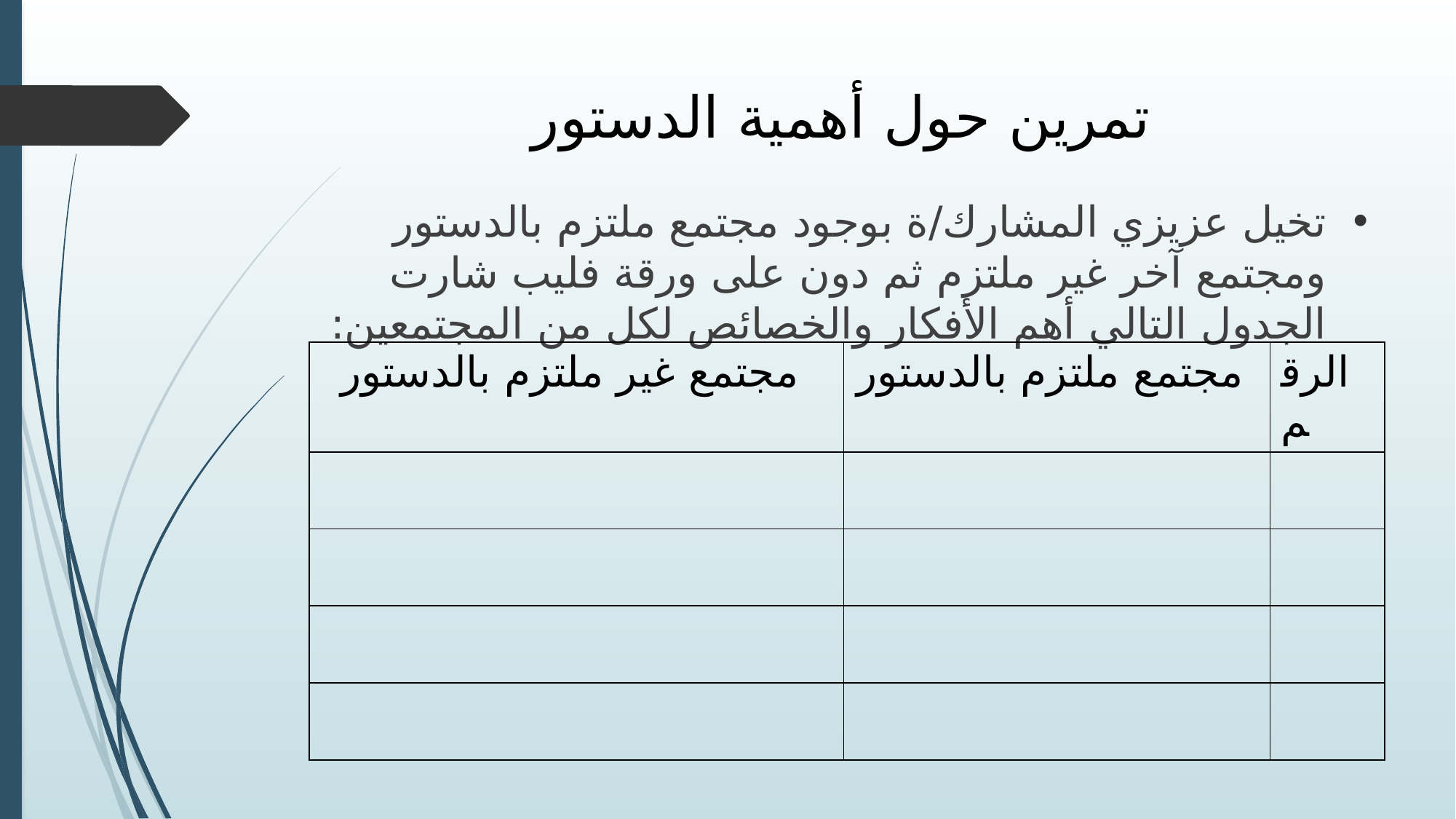

# تمرين حول أهمية الدستور
تخيل عزيزي المشارك/ة بوجود مجتمع ملتزم بالدستور ومجتمع آخر غير ملتزم ثم دون على ورقة فليب شارت الجدول التالي أهم الأفكار والخصائص لكل من المجتمعين:
| مجتمع غير ملتزم بالدستور | مجتمع ملتزم بالدستور | الرقم |
| --- | --- | --- |
|  |  |  |
|  |  |  |
|  |  |  |
|  |  |  |